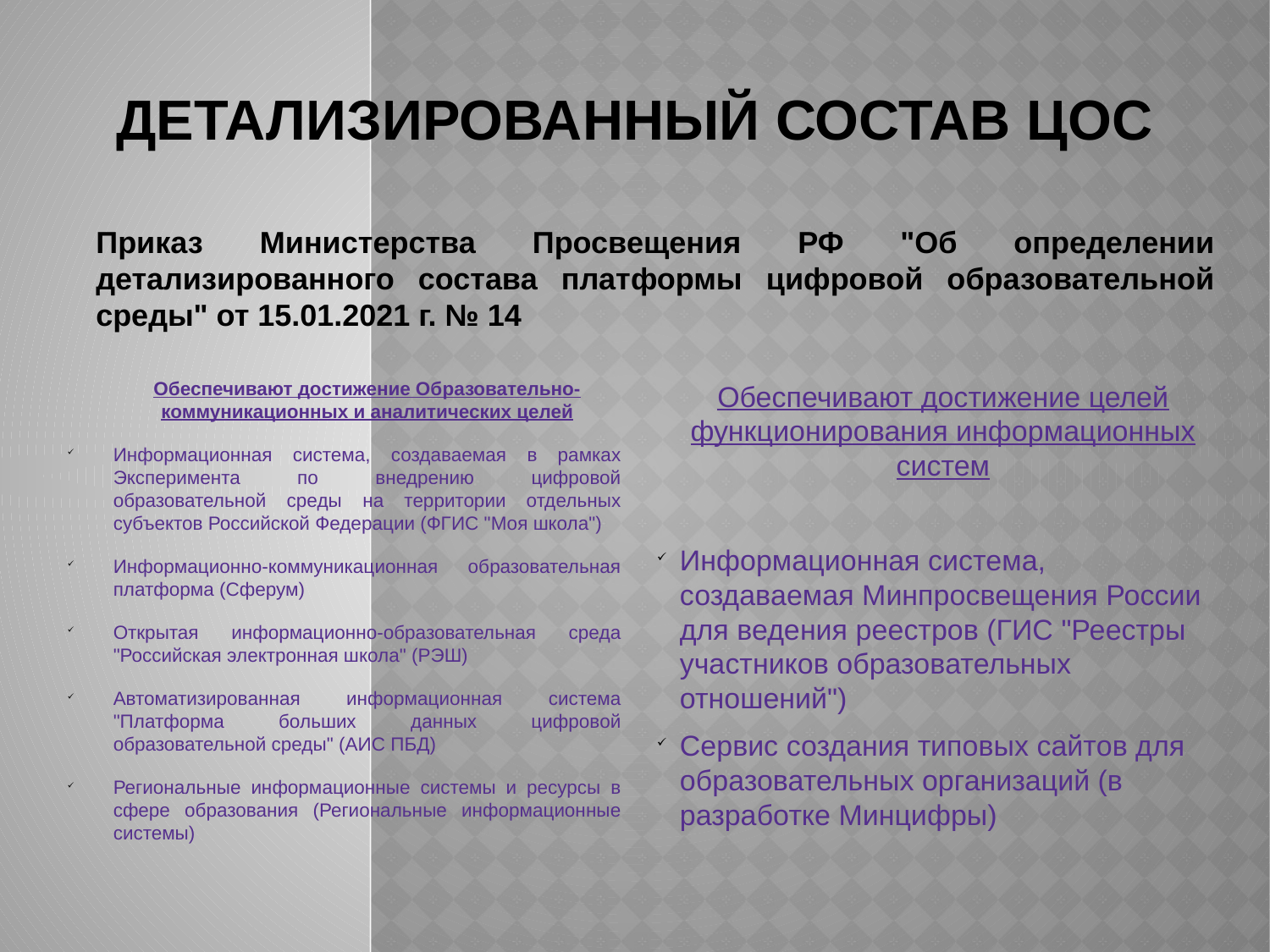

# ДЕТАЛИЗИРОВАННЫЙ СОСТАВ ЦОС
Приказ Министерства Просвещения РФ "Об определении детализированного состава платформы цифровой образовательной среды" от 15.01.2021 г. № 14

Обеспечивают достижение Образовательно-коммуникационных и аналитических целей
Информационная система, создаваемая в рамках Эксперимента по внедрению цифровой образовательной среды на территории отдельных субъектов Российской Федерации (ФГИС "Моя школа")
Информационно-коммуникационная образовательная платформа (Сферум)
Открытая информационно-образовательная среда "Российская электронная школа" (РЭШ)
Автоматизированная информационная система "Платформа больших данных цифровой образовательной среды" (АИС ПБД)
Региональные информационные системы и ресурсы в сфере образования (Региональные информационные системы)
Обеспечивают достижение целей функционирования информационных систем

Информационная система, создаваемая Минпросвещения России для ведения реестров (ГИС "Реестры участников образовательных отношений")
Сервис создания типовых сайтов для образовательных организаций (в разработке Минцифры)